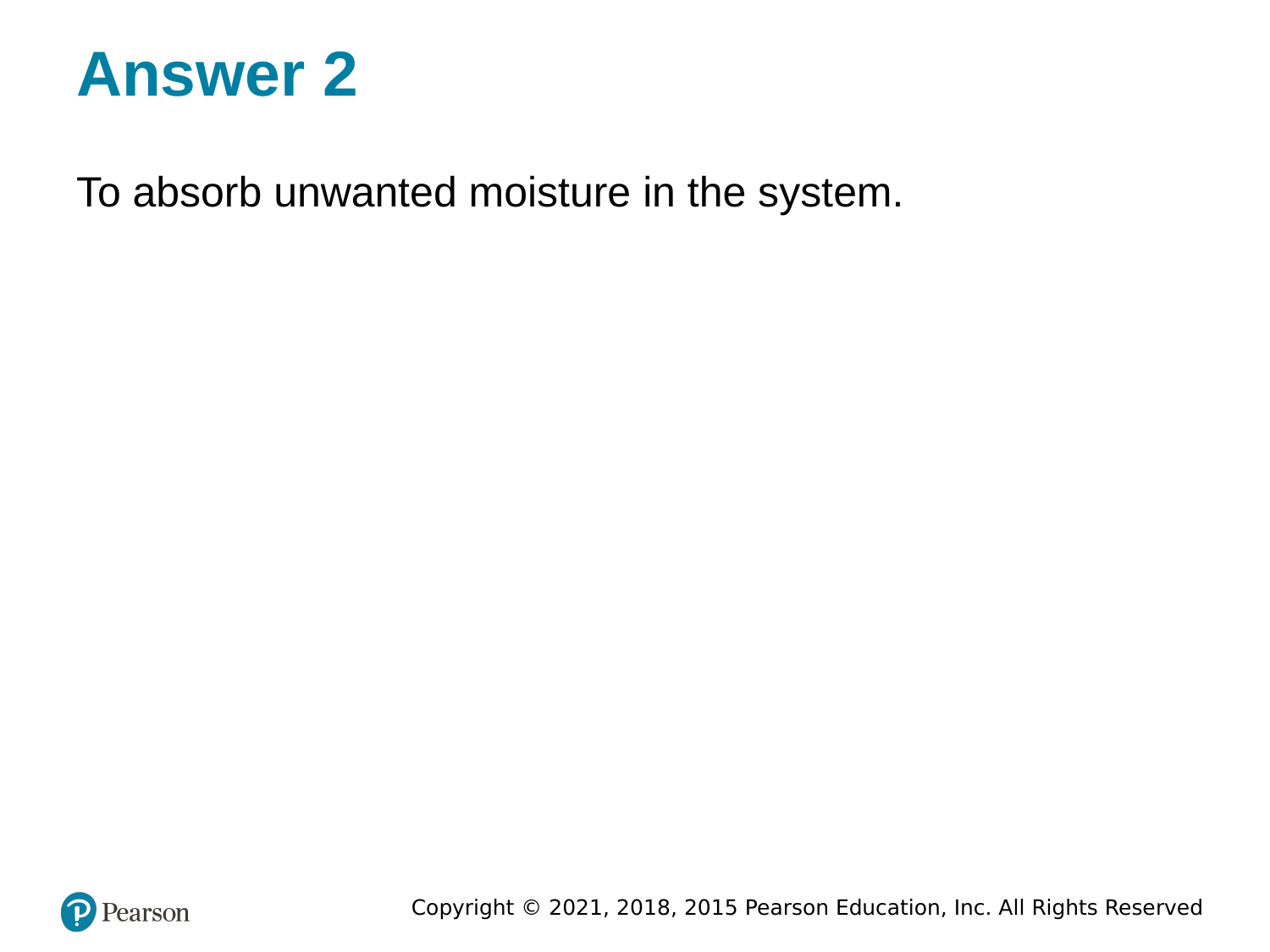

# Answer 2
To absorb unwanted moisture in the system.